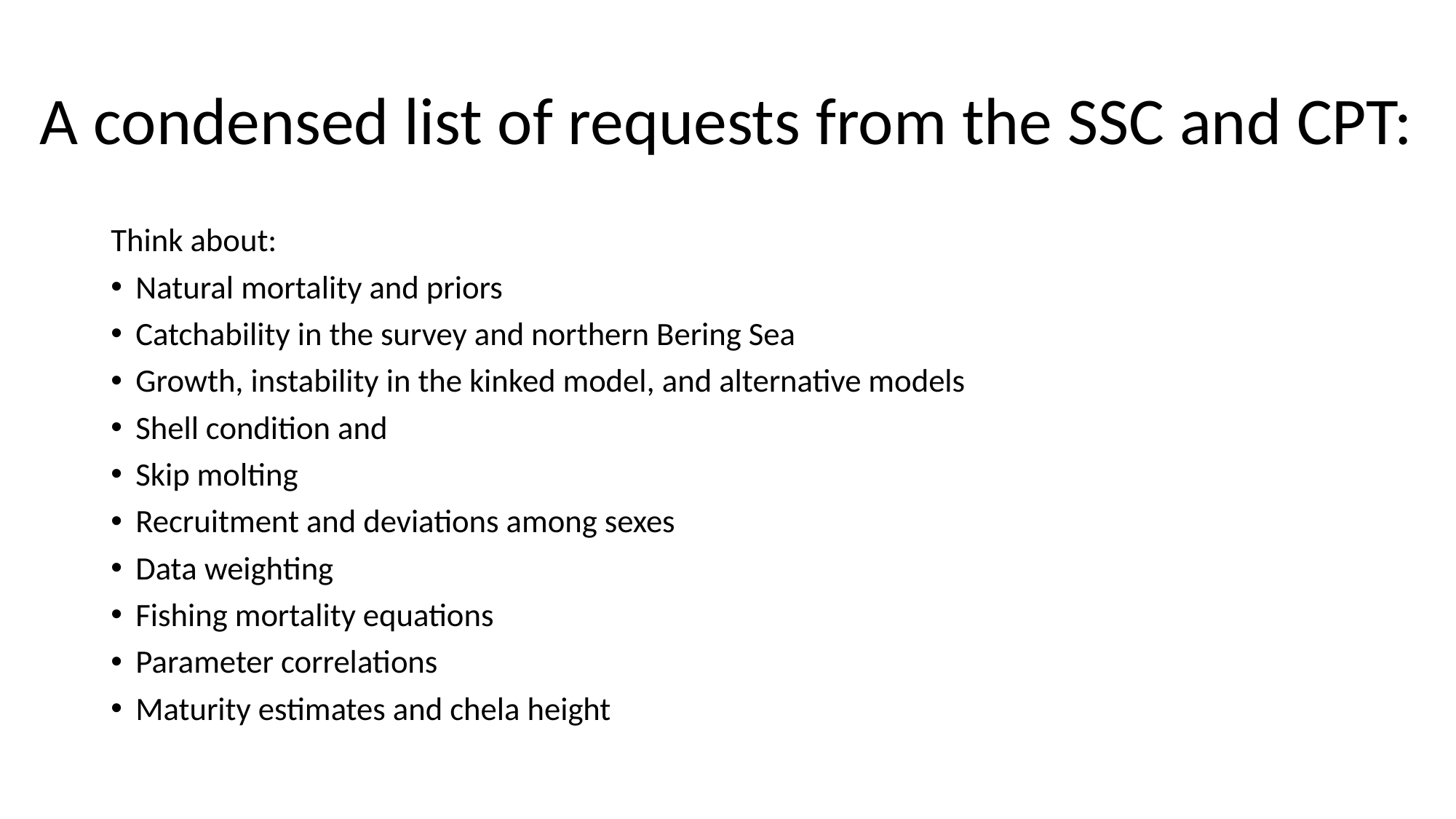

# A condensed list of requests from the SSC and CPT:
Think about:
Natural mortality and priors
Catchability in the survey and northern Bering Sea
Growth, instability in the kinked model, and alternative models
Shell condition and
Skip molting
Recruitment and deviations among sexes
Data weighting
Fishing mortality equations
Parameter correlations
Maturity estimates and chela height